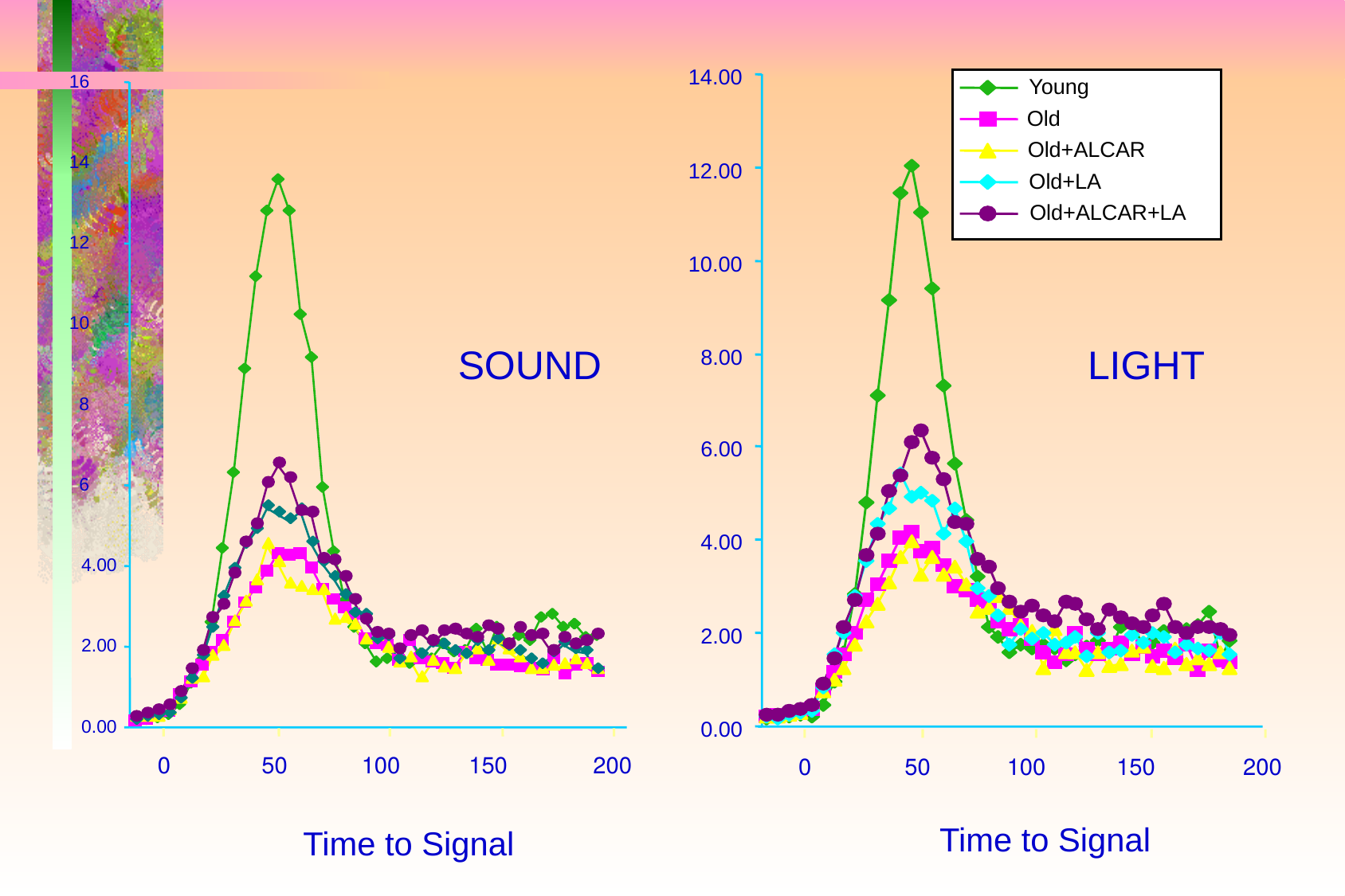

14.00
16

Young

Old

Old+ALCAR

14

12.00

Old+LA

Old+ALCAR+LA

12

10.00

10

SOUND
LIGHT
8.00

8

6.00

6

4.00

4.00

2.00

2.00

0.00
0.00

0
50
100
150
200

0
50
100
150
200
Time to Signal
Time to Signal